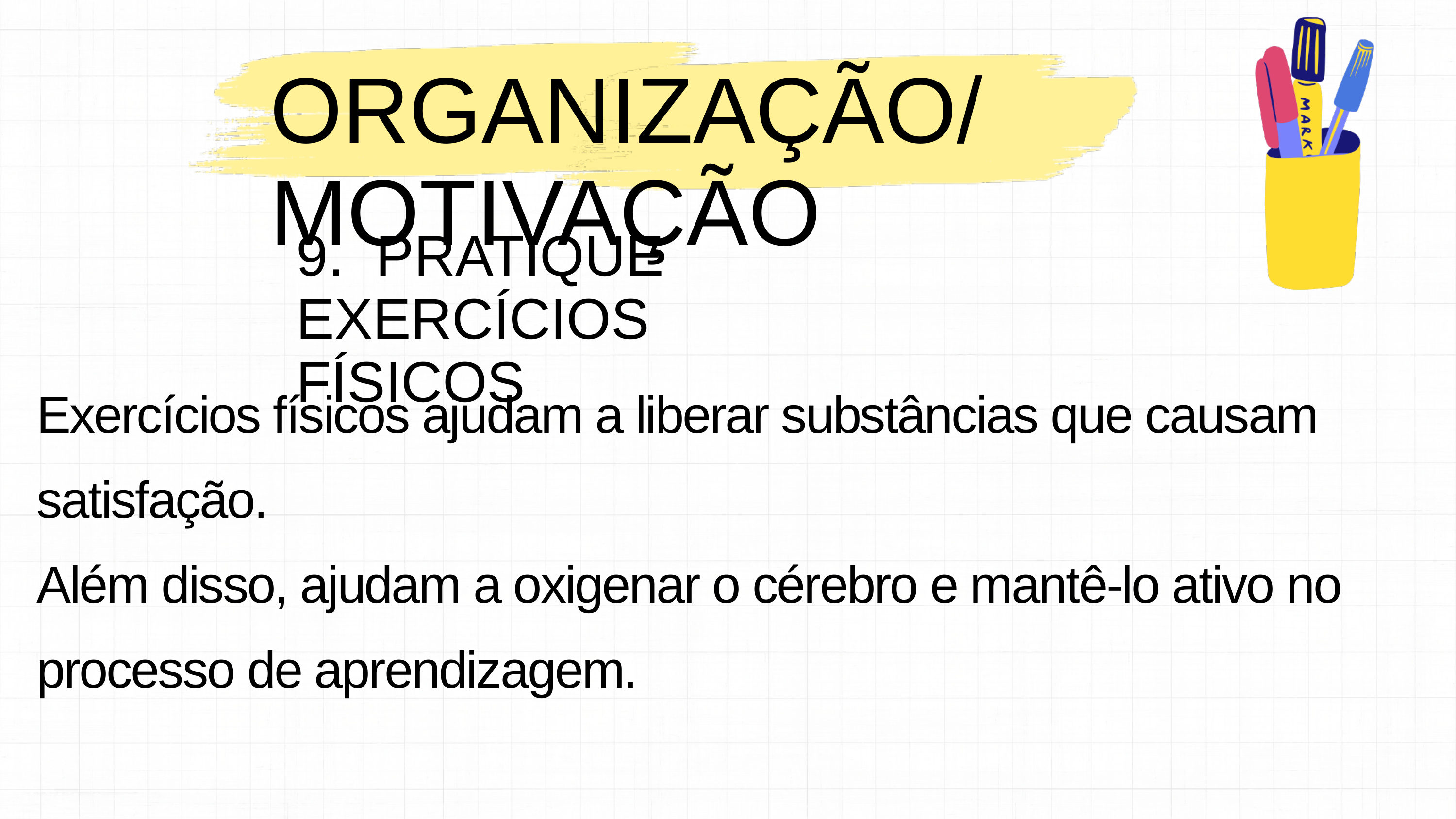

ORGANIZAÇÃO/MOTIVAÇÃO
9.  PRATIQUE EXERCÍCIOS FÍSICOS
Exercícios físicos ajudam a liberar substâncias que causam satisfação.
Além disso, ajudam a oxigenar o cérebro e mantê-lo ativo no processo de aprendizagem.